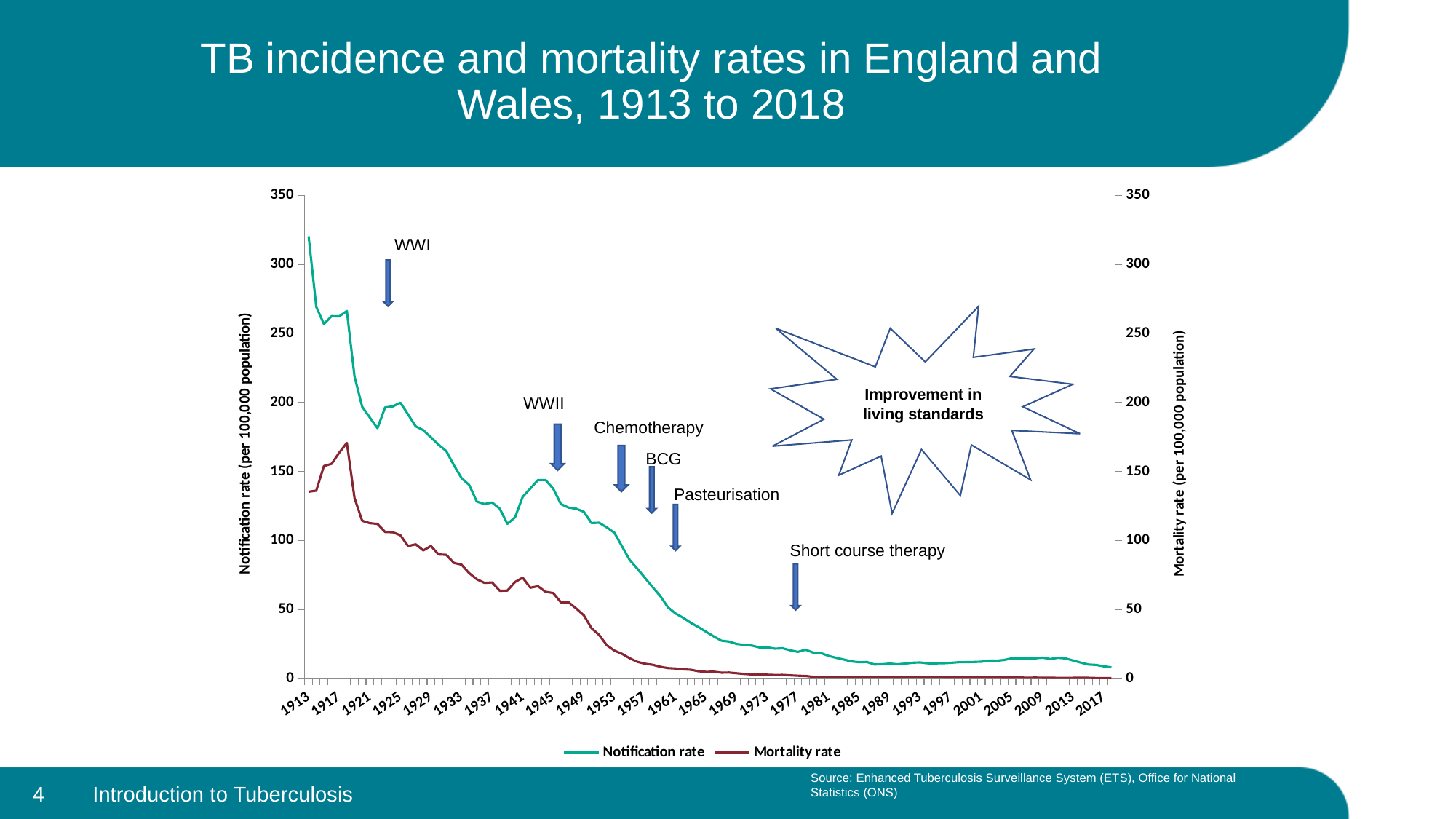

# TB incidence and mortality rates in England and Wales, 1913 to 2018

### Chart

| Category |  |  |
|---|---|---|
| 1913 | 320.2794334773336 | 135.27642587630558 |
| 1914 | 269.1508642843617 | 136.06189303973815 |
| 1915 | 256.7509352681102 | 153.87994558440084 |
| 1916 | 262.42133825991573 | 155.4702384388892 |
| 1917 | 262.2598473550311 | 163.56405532649063 |
| 1918 | 266.2032682812133 | 170.682459440395 |
| 1919 | 218.79075281564909 | 130.72515313179215 |
| 1920 | 196.88028566059012 | 114.22396434612183 |
| 1921 | 189.02773383950225 | 112.51186333438784 |
| 1922 | 181.2825546394451 | 111.96702002355713 |
| 1923 | 196.3666155166584 | 106.08338318291763 |
| 1924 | 197.05632169093957 | 105.94922026034284 |
| 1925 | 199.75086682933093 | 103.72929241042763 |
| 1926 | 191.28700720969474 | 95.93751597893338 |
| 1927 | 182.6223082013949 | 97.16692969505677 |
| 1928 | 179.88501380340907 | 92.75637616189246 |
| 1929 | 174.6919191919192 | 95.93434343434343 |
| 1930 | 169.3449913318761 | 89.80930127383733 |
| 1931 | 164.75442632789836 | 89.57187156146844 |
| 1932 | 154.41904430238054 | 83.72428546553569 |
| 1933 | 145.17404180968785 | 82.42729154016779 |
| 1934 | 140.18335928040133 | 76.3140336570539 |
| 1935 | 128.10923852872432 | 71.84401525402879 |
| 1936 | 126.35775081048786 | 69.21713239111058 |
| 1937 | 127.44266530184494 | 69.5303550973654 |
| 1938 | 122.98677665898339 | 63.51085769744025 |
| 1939 | 112.02298404693789 | 63.64253503370024 |
| 1940 | 116.75399232871217 | 69.87139311589661 |
| 1941 | 131.54376274423768 | 72.97576336370442 |
| 1942 | 137.59119315953245 | 65.74536516486678 |
| 1943 | 143.69347929557352 | 66.79623459728171 |
| 1944 | 143.74222575095936 | 62.75241497948922 |
| 1945 | 137.43274607026058 | 61.884164996307625 |
| 1946 | 126.34314570759946 | 55.14964897154822 |
| 1947 | 123.78547838989135 | 55.221844636959744 |
| 1948 | 122.98479532163742 | 50.67836257309941 |
| 1949 | 120.74477958236658 | 45.756380510440835 |
| 1950 | 112.61236595938855 | 36.43394934976044 |
| 1951 | 112.83578683099395 | 31.50975693255734 |
| 1952 | 109.41417358662268 | 24.09282220452736 |
| 1953 | 105.5249495567798 | 20.181822303838217 |
| 1954 | 95.64981704838054 | 17.83665356642725 |
| 1955 | 85.8081501316352 | 14.608132130240094 |
| 1956 | 79.48597398526877 | 12.03349228737099 |
| 1957 | 72.74812390050549 | 10.653127574765627 |
| 1958 | 66.14644527699572 | 9.931499257354409 |
| 1959 | 59.71004274445864 | 8.491605340854008 |
| 1960 | 51.56744948115784 | 7.50409612233752 |
| 1961 | 47.07530056584741 | 7.217043826115567 |
| 1962 | 43.97801849224346 | 6.618457093622877 |
| 1963 | 40.31473466615857 | 6.301505761832887 |
| 1964 | 37.18816165936244 | 5.248900139886147 |
| 1965 | 33.77930490526775 | 4.786957324338385 |
| 1966 | 30.439994579550312 | 4.907591756746896 |
| 1967 | 27.35741763876028 | 4.2322583852784526 |
| 1968 | 26.703387087797125 | 4.310389254329458 |
| 1969 | 24.95988772667025 | 3.775272783976429 |
| 1970 | 24.34175405440232 | 3.284837997762383 |
| 1971 | 23.797607421875 | 2.927652994791667 |
| 1972 | 22.448106618876846 | 2.976051703830146 |
| 1973 | 22.5560565316727 | 2.733577306455852 |
| 1974 | 21.583693668015016 | 2.5491278182417285 |
| 1975 | 21.867887074538405 | 2.593501489797816 |
| 1976 | 20.41682841614907 | 2.274602096273292 |
| 1977 | 19.255507641523938 | 2.004433621087208 |
| 1978 | 20.856550538504326 | 1.8202963037872277 |
| 1979 | 18.71609147575553 | 1.2381787259484287 |
| 1980 | 18.430336874785798 | 1.2196842932887124 |
| 1981 | 16.37577239932869 | 1.1222078280543897 |
| 1982 | 14.945052427284253 | 1.137518160457263 |
| 1983 | 13.711027291716185 | 0.9412097229503834 |
| 1984 | 12.352873375705775 | 0.985655097556722 |
| 1985 | 11.746723317013137 | 1.0489220240392472 |
| 1986 | 11.986341850469575 | 0.9420268666062357 |
| 1987 | 10.14704152490203 | 0.8578898654557358 |
| 1988 | 10.27588727630245 | 0.951176242849065 |
| 1989 | 10.776104488219746 | 0.8788317909207194 |
| 1990 | 10.292593675853867 | 0.7713511786285565 |
| 1991 | 10.711745221731057 | 0.831559323688467 |
| 1992 | 11.398380840247594 | 0.8216111728269521 |
| 1993 | 11.613019817232917 | 0.8198348730963283 |
| 1994 | 10.937818025226743 | 0.8157878942084694 |
| 1995 | 10.93774849099834 | 0.8737716340883124 |
| 1996 | 10.997767709912111 | 0.8169547998166053 |
| 1997 | 11.363537625392633 | 0.7602844767287783 |
| 1998 | 11.769117865656264 | 0.7463248720458876 |
| 1999 | 11.830520628979334 | 0.7451841607120772 |
| 2000 | 11.940886818171958 | 0.7038717414502262 |
| 2001 | 12.131403110979152 | 0.7123761587523967 |
| 2002 | 12.984261876935319 | 0.7357114709185898 |
| 2003 | 12.853923174361737 | 0.7415361124870935 |
| 2004 | 13.389895120076524 | 0.6472002137566846 |
| 2005 | 14.63919699030205 | 0.6570186587512841 |
| 2006 | 14.578082489667354 | 0.7099053520079589 |
| 2007 | 14.30662459417065 | 0.5442437835592484 |
| 2008 | 14.547319084813534 | 0.6290831140963485 |
| 2009 | 15.071896203679923 | 0.5521835846393245 |
| 2010 | 14.055772003311834 | 0.5368773414652833 |
| 2011 | 14.973938386311483 | 0.4557517806319985 |
| 2012 | 14.531236111797602 | 0.46139326340379244 |
| 2013 | 13.008306193332194 | 0.491674640136746 |
| 2014 | 11.473879878807121 | 0.5034084234059903 |
| 2015 | 10.10962813723036 | 0.4854418158854632 |
| 2016 | 9.80281037992065 | 0.3357244162964263 |
| 2017 | 8.807618811568963 | 0.3336477168665475 |
| 2018 | 8.038458883308186 | 0.3230946226245504 |
WWI

Improvement in living standards
WWII
Chemotherapy

BCG

Pasteurisation

Short course therapy

Source: Enhanced Tuberculosis Surveillance System (ETS), Office for National Statistics (ONS)
4        Introduction to Tuberculosis